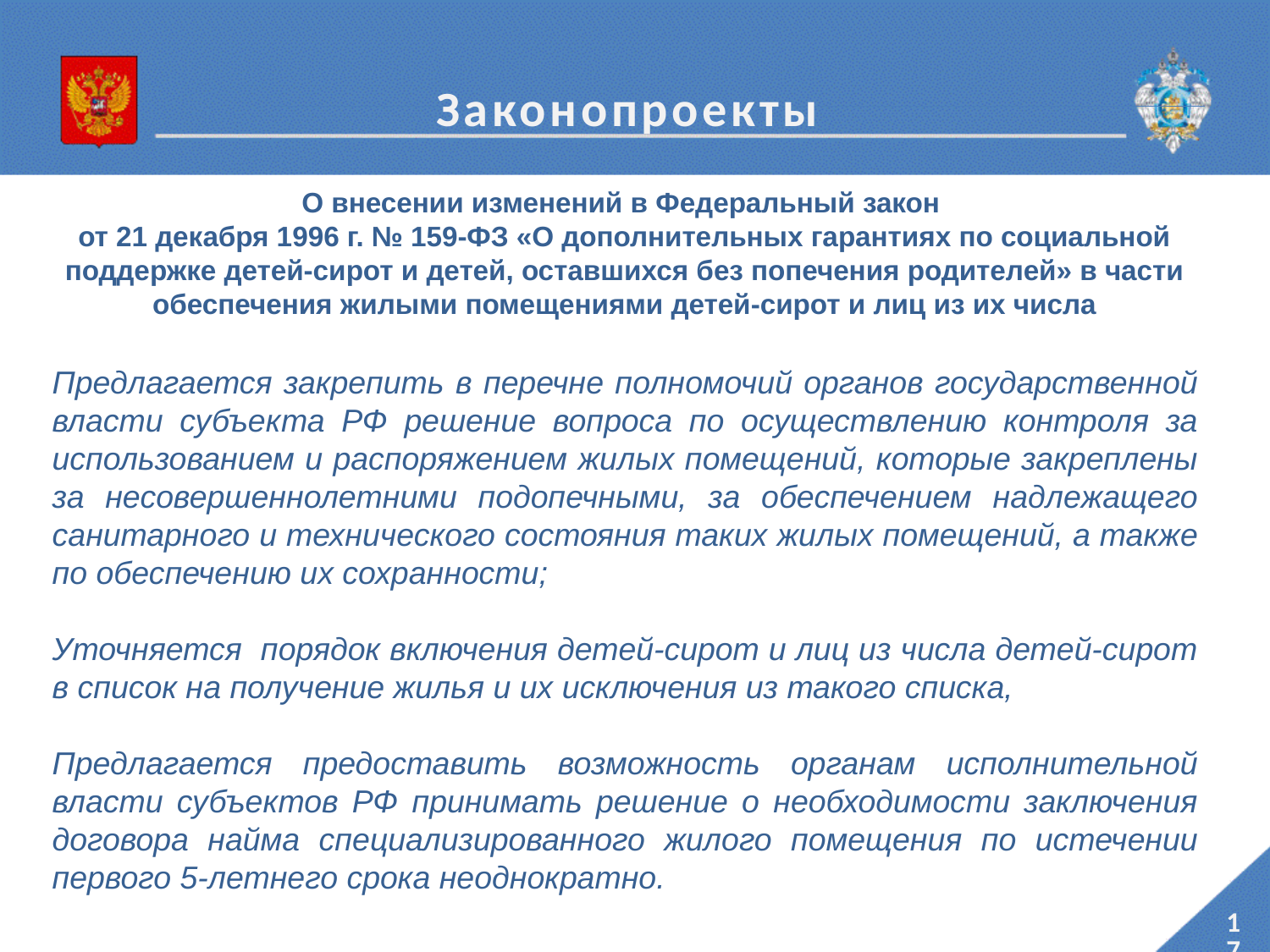

Законопроекты
О внесении изменений в Федеральный закон
от 21 декабря 1996 г. № 159-ФЗ «О дополнительных гарантиях по социальной поддержке детей-сирот и детей, оставшихся без попечения родителей» в части обеспечения жилыми помещениями детей-сирот и лиц из их числа

Предлагается закрепить в перечне полномочий органов государственной власти субъекта РФ решение вопроса по осуществлению контроля за использованием и распоряжением жилых помещений, которые закреплены за несовершеннолетними подопечными, за обеспечением надлежащего санитарного и технического состояния таких жилых помещений, а также по обеспечению их сохранности;

Уточняется  порядок включения детей-сирот и лиц из числа детей-сирот в список на получение жилья и их исключения из такого списка,

Предлагается предоставить возможность органам исполнительной власти субъектов РФ принимать решение о необходимости заключения договора найма специализированного жилого помещения по истечении первого 5-летнего срока неоднократно.

17